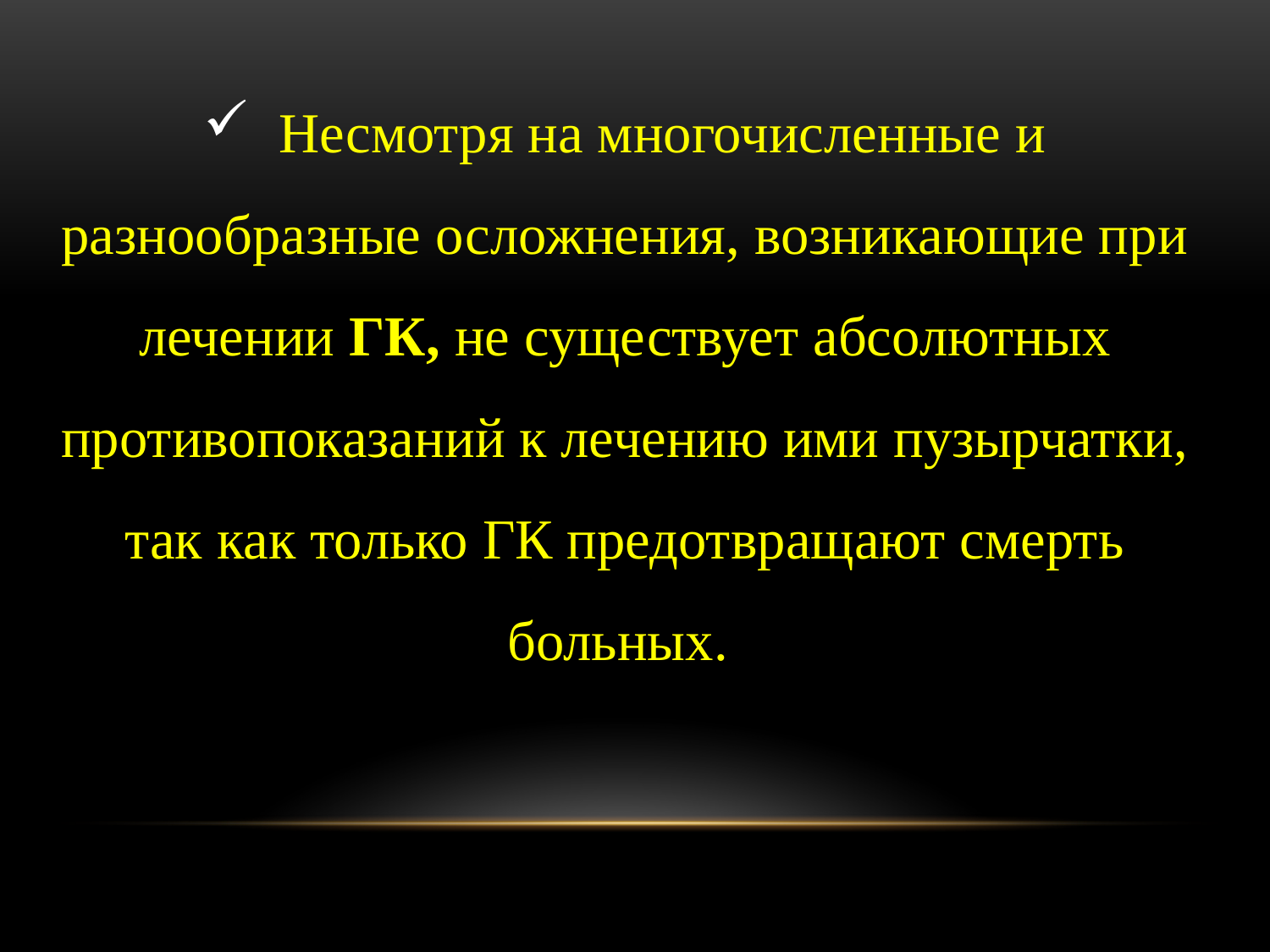

Несмотря на многочисленные и разнообразные осложнения, возникающие при лечении ГК, не существует абсолютных противопоказаний к лечению ими пузырчатки, так как только ГК предотвращают смерть больных.